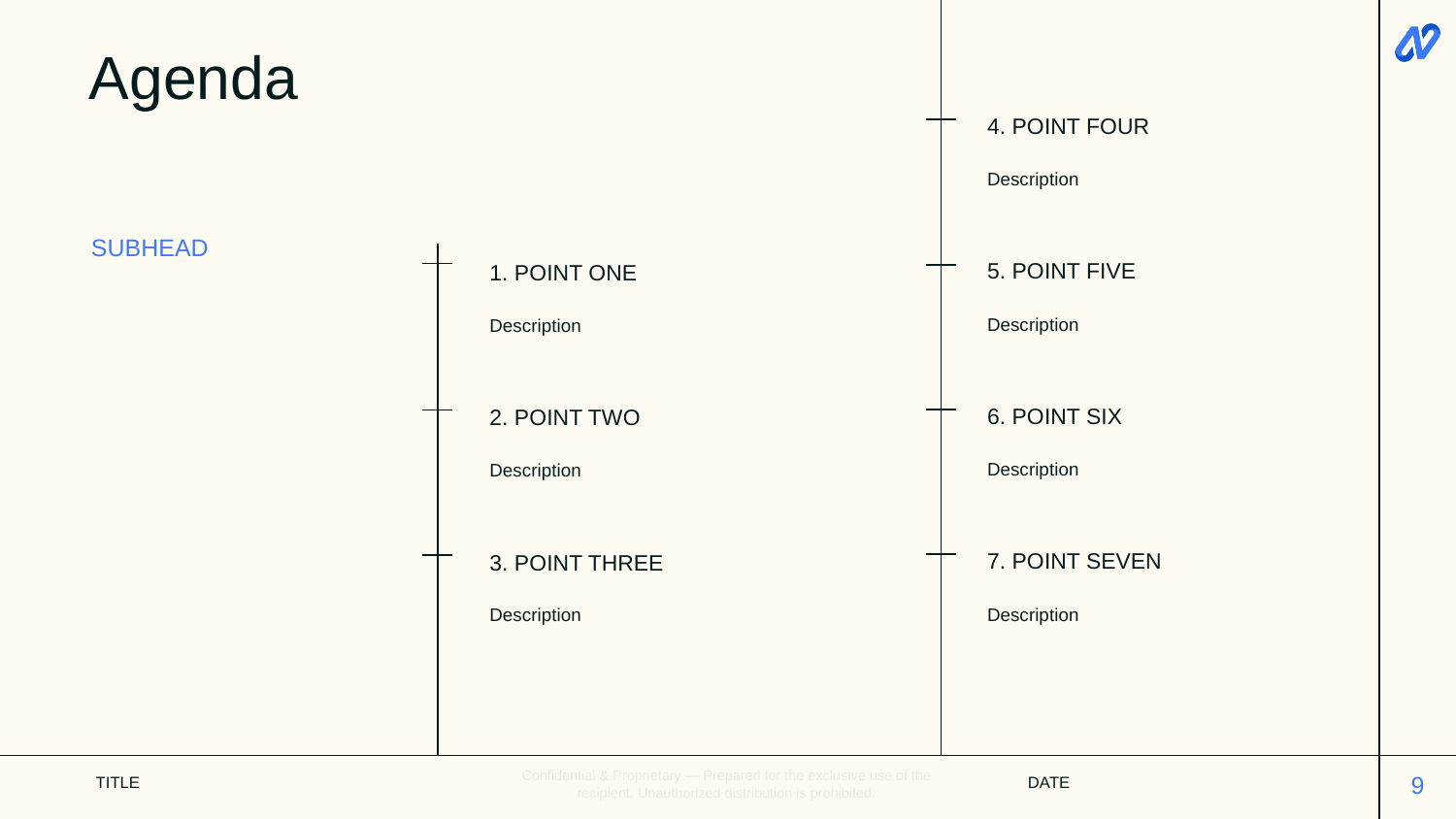

# Agenda
4. POINT FOUR
Description
SUBHEAD
5. POINT FIVE
1. POINT ONE
Description
Description
6. POINT SIX
2. POINT TWO
Description
Description
7. POINT SEVEN
3. POINT THREE
Description
Description
9
TITLE
DATE